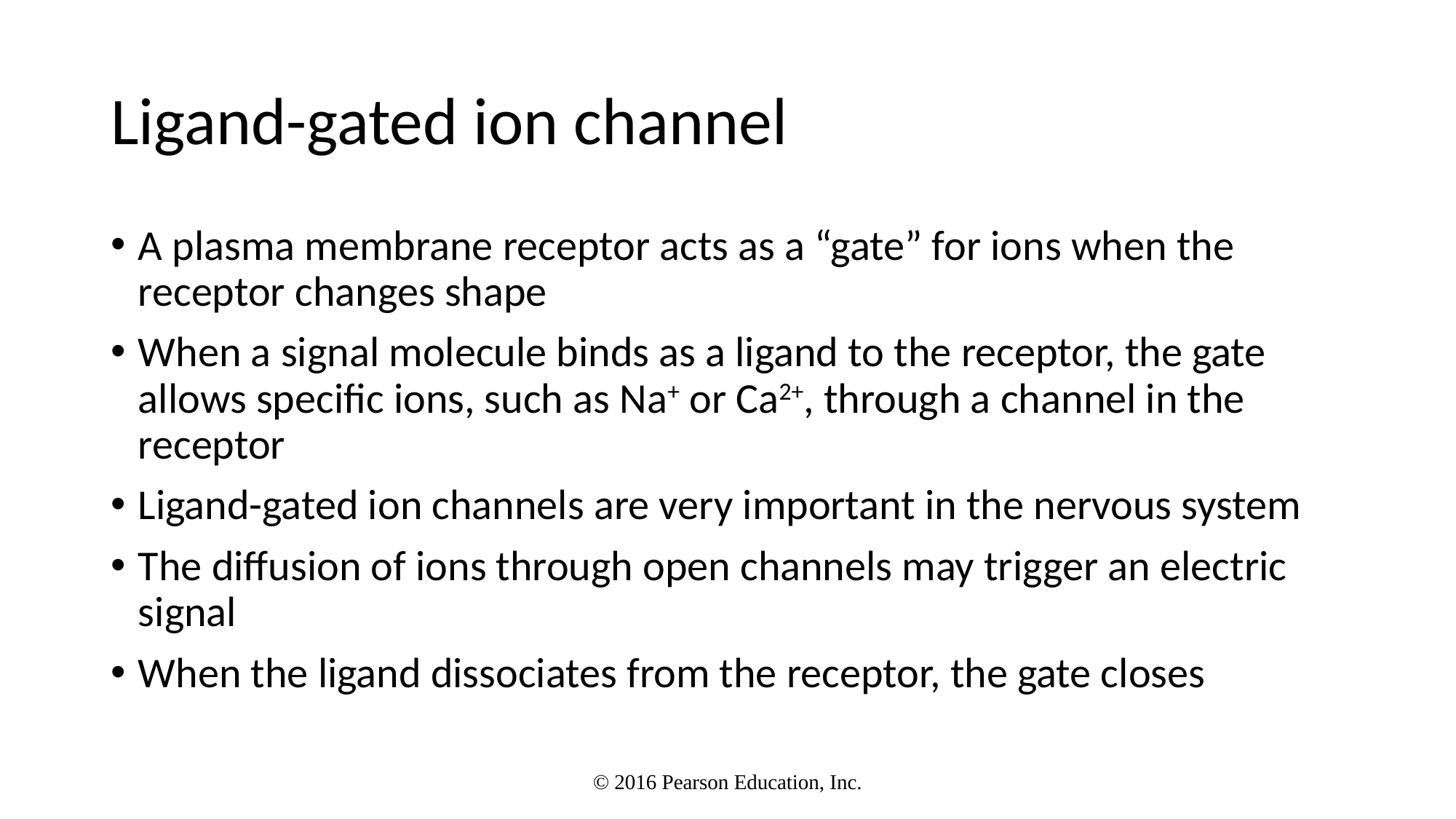

# Ligand-gated ion channel
A plasma membrane receptor acts as a “gate” for ions when the receptor changes shape
When a signal molecule binds as a ligand to the receptor, the gate allows specific ions, such as Na+ or Ca2+, through a channel in the receptor
Ligand-gated ion channels are very important in the nervous system
The diffusion of ions through open channels may trigger an electric signal
When the ligand dissociates from the receptor, the gate closes
© 2016 Pearson Education, Inc.